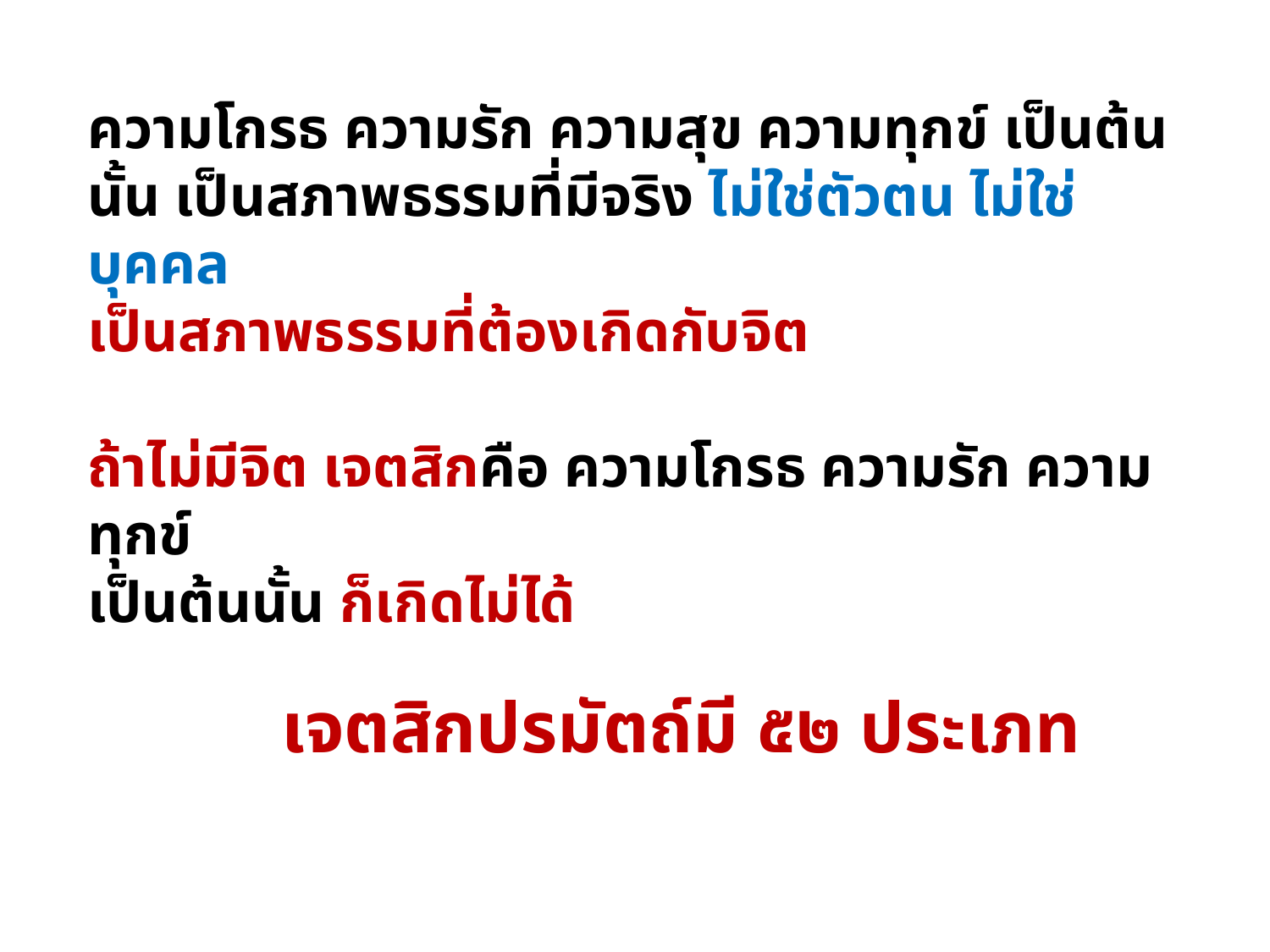

ความโกรธ ความรัก ความสุข ความทุกข์ เป็นต้นนั้น เป็นสภาพธรรมที่มีจริง ไม่ใช่ตัวตน ไม่ใช่บุคคล
เป็นสภาพธรรมที่ต้องเกิดกับจิต

ถ้าไม่มีจิต เจตสิกคือ ความโกรธ ความรัก ความทุกข์
เป็นต้นนั้น ก็เกิดไม่ได้
เจตสิกปรมัตถ์มี ๕๒ ประเภท